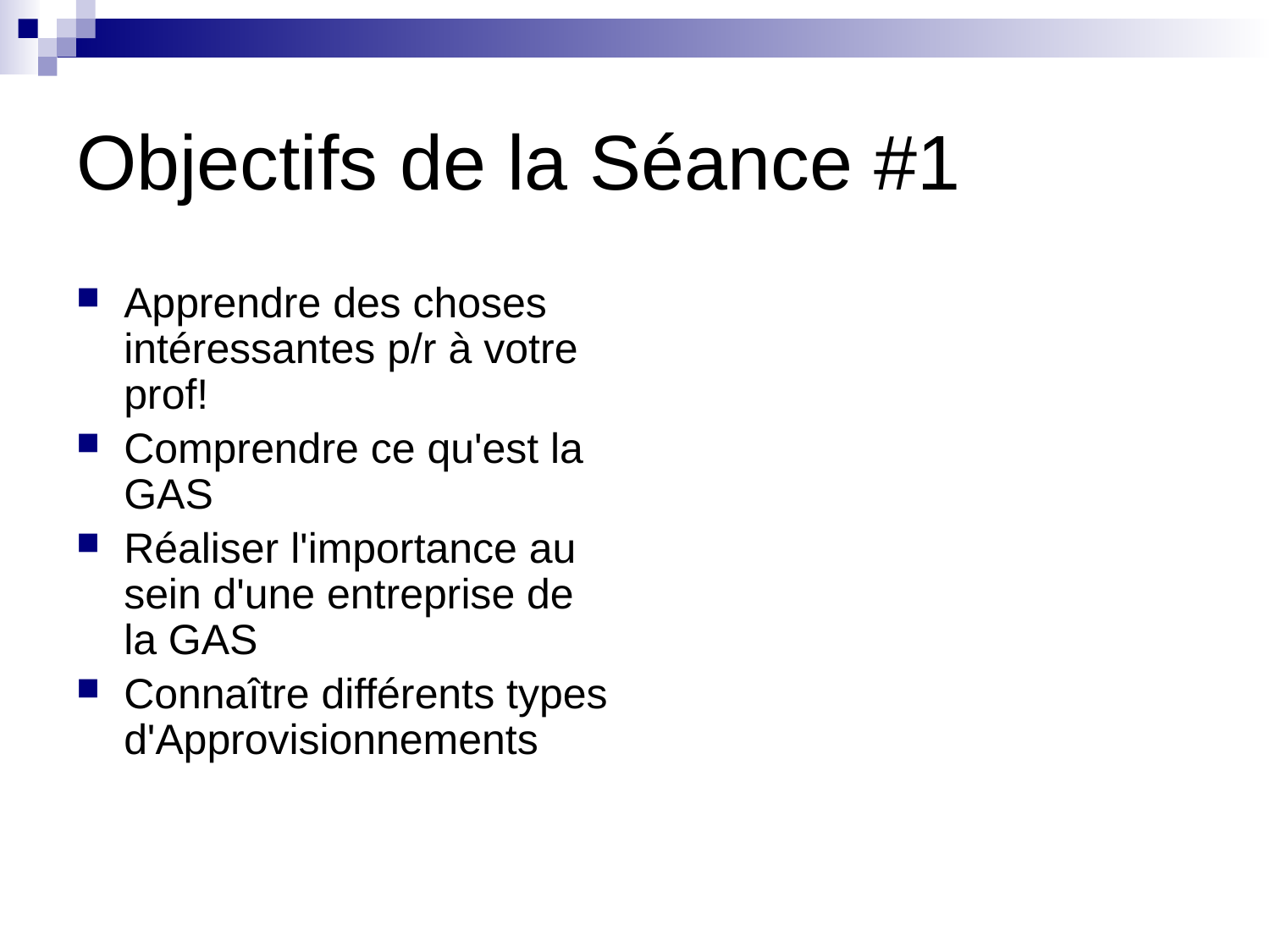

# Objectifs de la Séance #1
Apprendre des choses intéressantes p/r à votre prof!
Comprendre ce qu'est la GAS
Réaliser l'importance au sein d'une entreprise de la GAS
Connaître différents types d'Approvisionnements